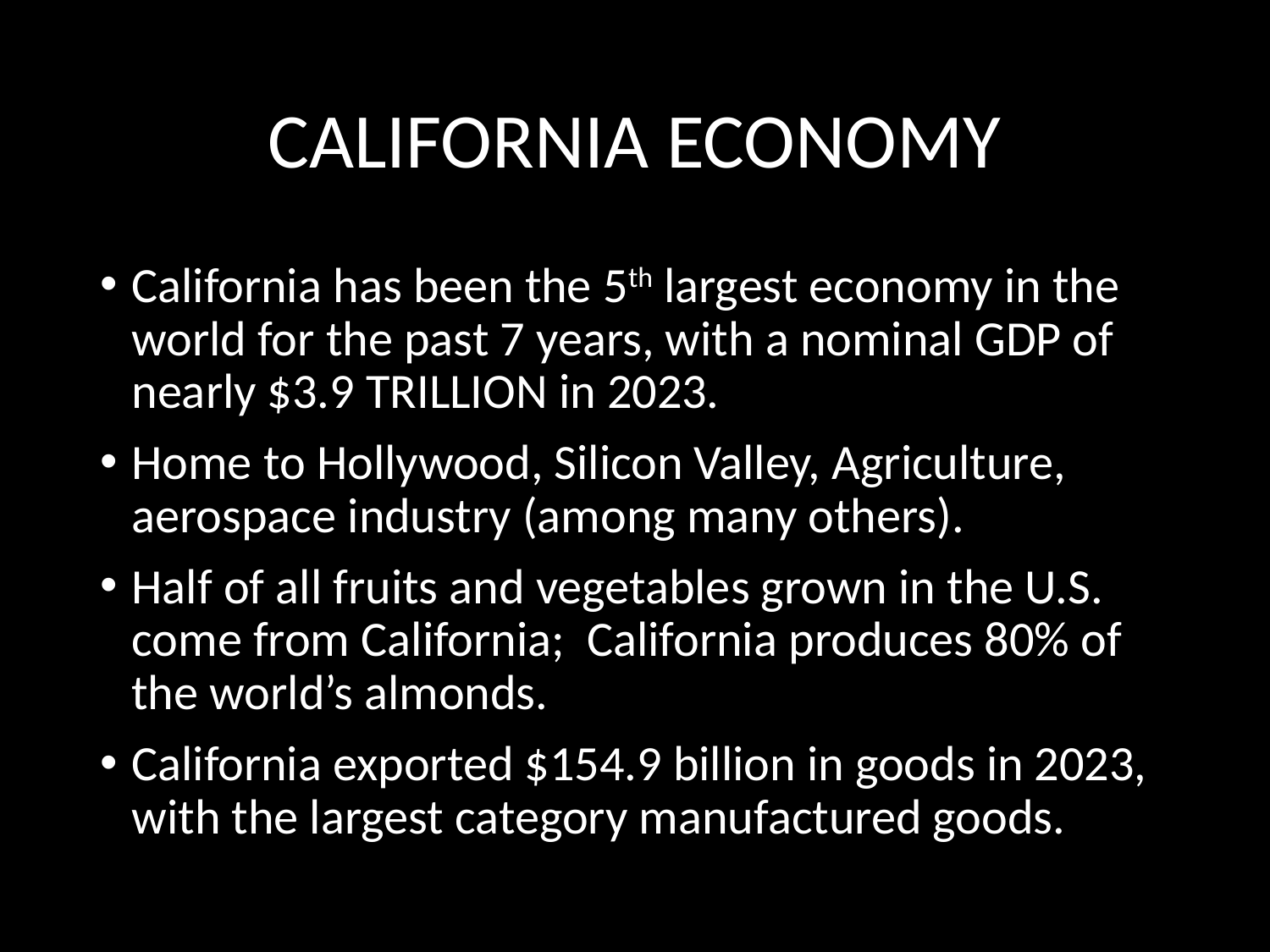

# CALIFORNIA ECONOMY
California has been the 5th largest economy in the world for the past 7 years, with a nominal GDP of nearly $3.9 TRILLION in 2023.
Home to Hollywood, Silicon Valley, Agriculture, aerospace industry (among many others).
Half of all fruits and vegetables grown in the U.S. come from California;  California produces 80% of the world’s almonds.
California exported $154.9 billion in goods in 2023, with the largest category manufactured goods.

13